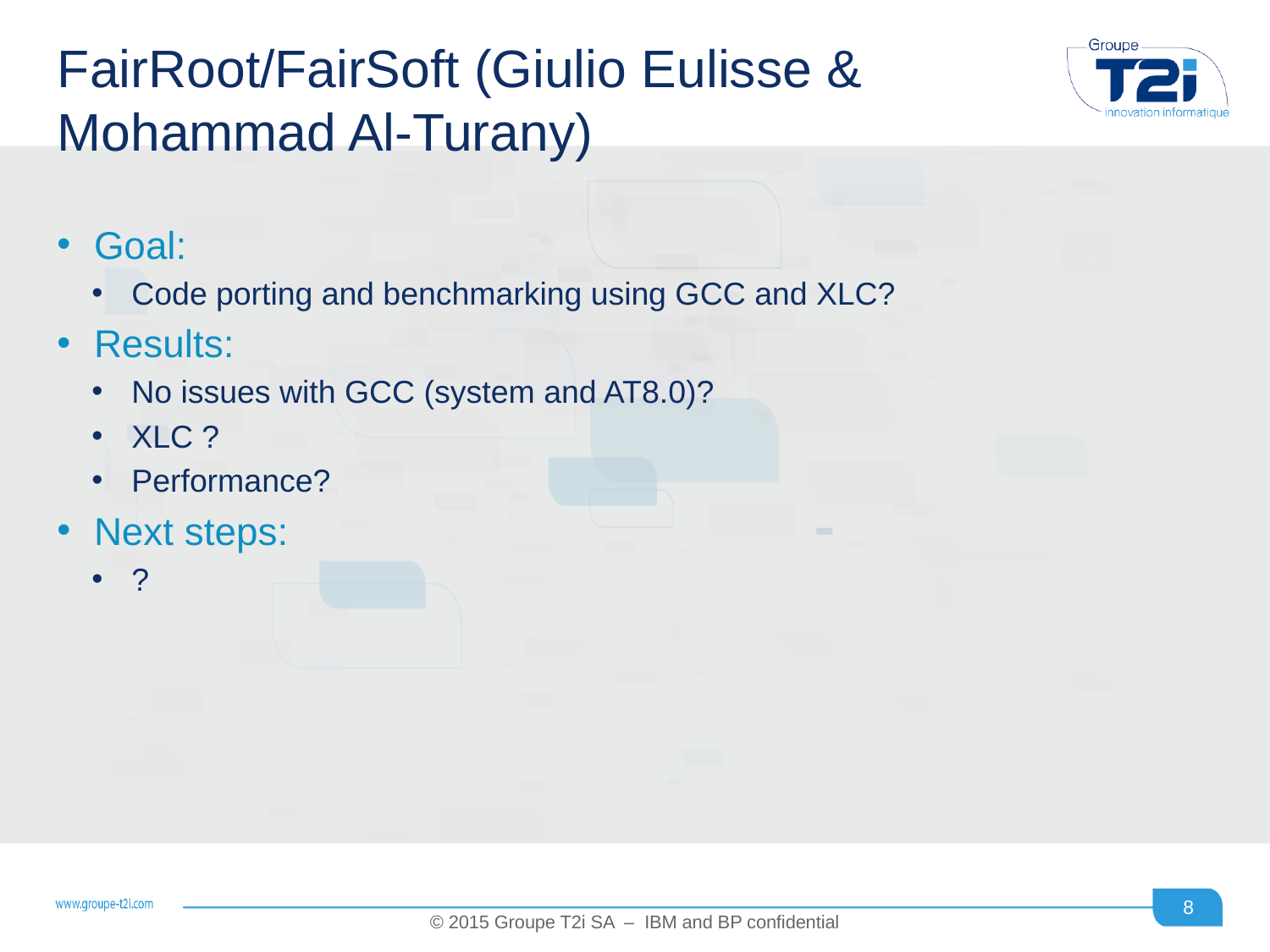

# FairRoot/FairSoft (Giulio Eulisse & Mohammad Al-Turany)
Goal:
Code porting and benchmarking using GCC and XLC?
Results:
No issues with GCC (system and AT8.0)?
XLC ?
Performance?
Next steps:
?